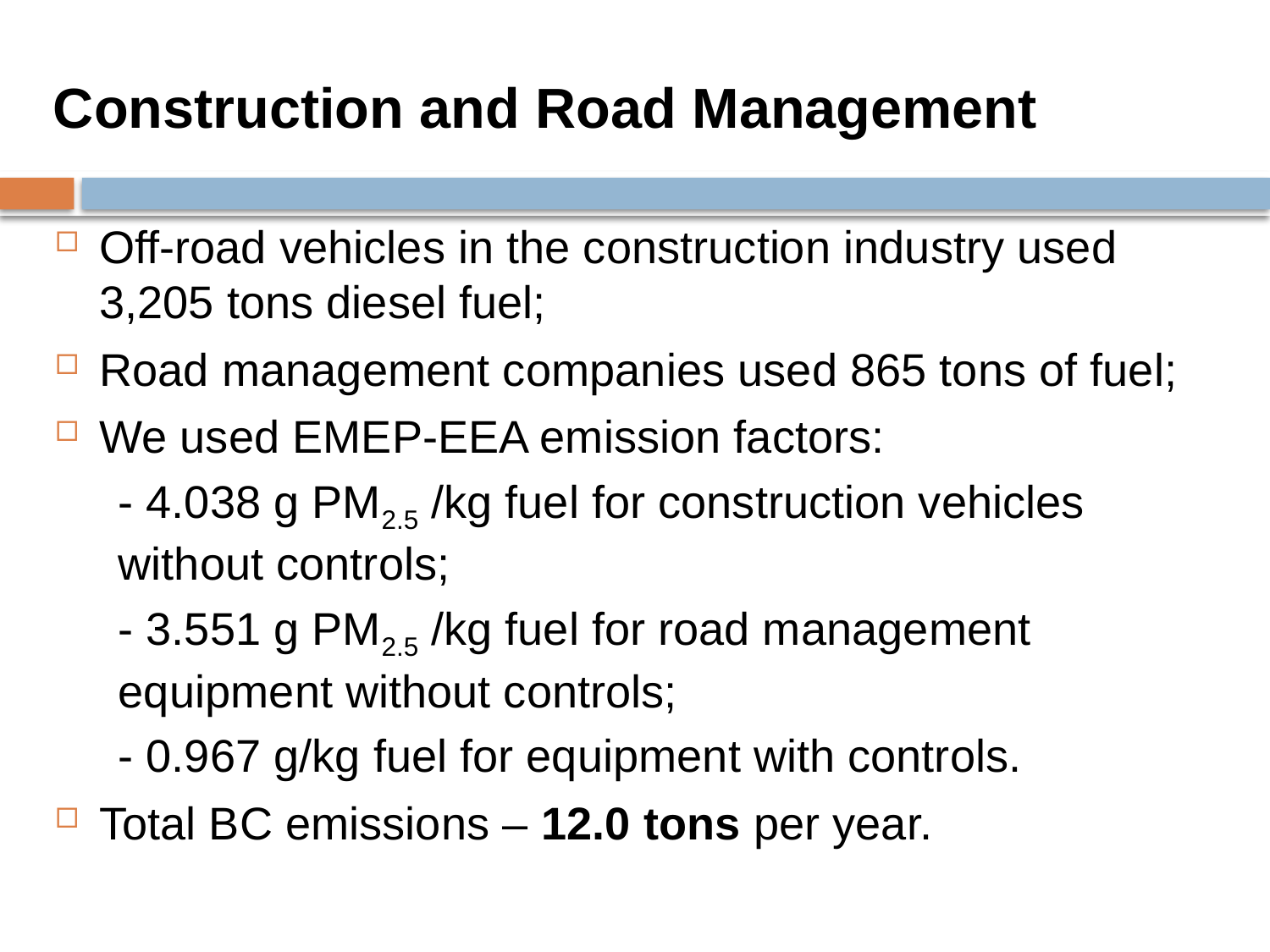

# Construction and Road Management
Off-road vehicles in the construction industry used 3,205 tons diesel fuel;
Road management companies used 865 tons of fuel;
We used EMEP-EEA emission factors:
- 4.038 g PM2.5 /kg fuel for construction vehicles without controls;
- 3.551 g PM2.5 /kg fuel for road management equipment without controls;
- 0.967 g/kg fuel for equipment with controls.
Total BC emissions – 12.0 tons per year.